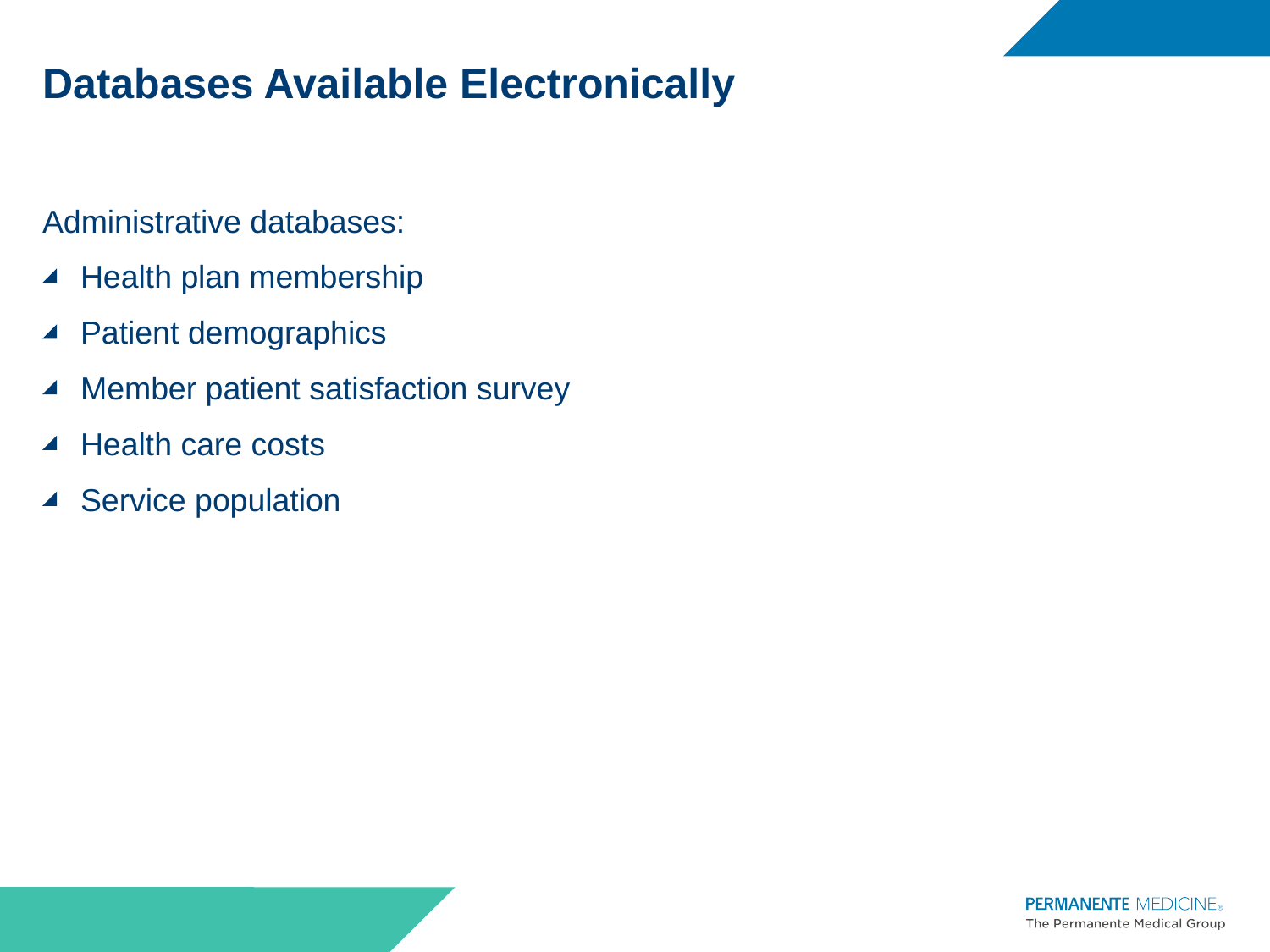

# Databases Available Electronically
Administrative databases:
Health plan membership
Patient demographics
Member patient satisfaction survey
Health care costs
Service population